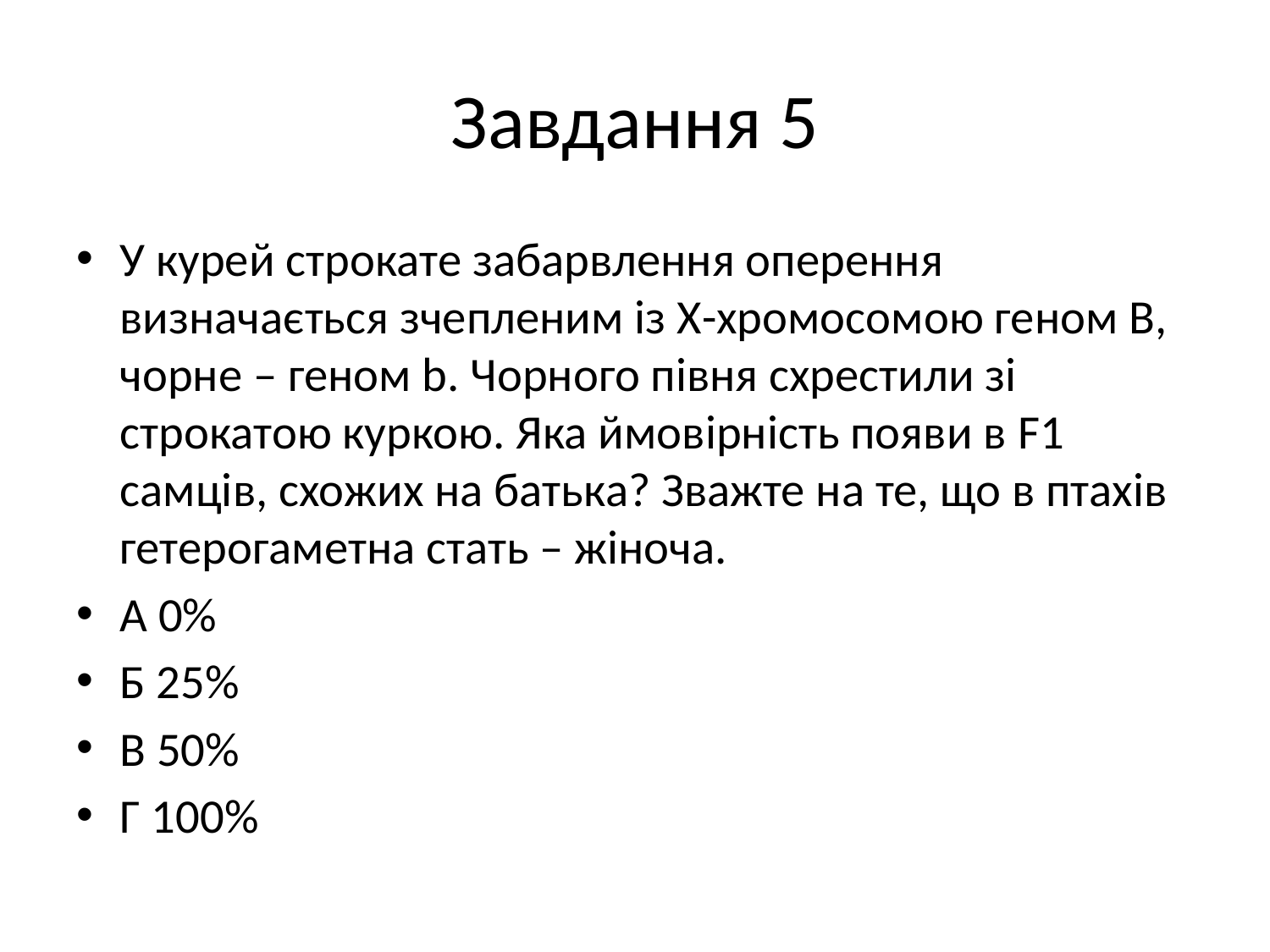

# Завдання 5
У курей строкате забарвлення оперення визначається зчепленим із Х-хромосомою геном В, чорне – геном b. Чорного півня схрестили зі строкатою куркою. Яка ймовірність появи в F1 самців, схожих на батька? Зважте на те, що в птахів гетерогаметна стать – жіноча.
А 0%
Б 25%
В 50%
Г 100%